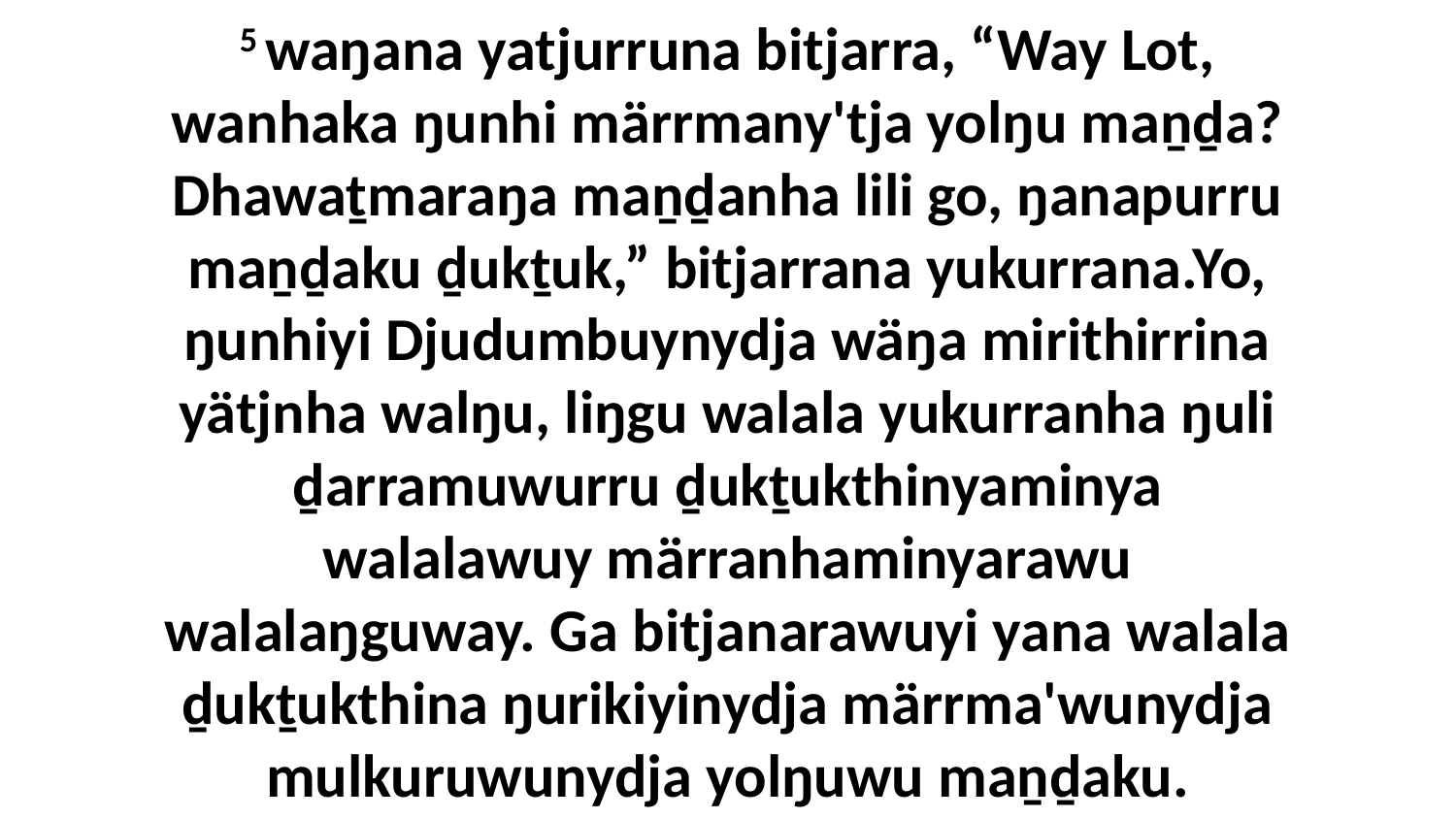

5 waŋana yatjurruna bitjarra, “Way Lot, wanhaka ŋunhi märrmany'tja yolŋu maṉḏa? Dhawaṯmaraŋa maṉḏanha lili go, ŋanapurru maṉḏaku ḏukṯuk,” bitjarrana yukurrana.Yo, ŋunhiyi Djudumbuynydja wäŋa mirithirrina yätjnha walŋu, liŋgu walala yukurranha ŋuli ḏarramuwurru ḏukṯukthinyaminya walalawuy märranhaminyarawu walalaŋguway. Ga bitjanarawuyi yana walala ḏukṯukthina ŋurikiyinydja märrma'wunydja mulkuruwunydja yolŋuwu maṉḏaku.